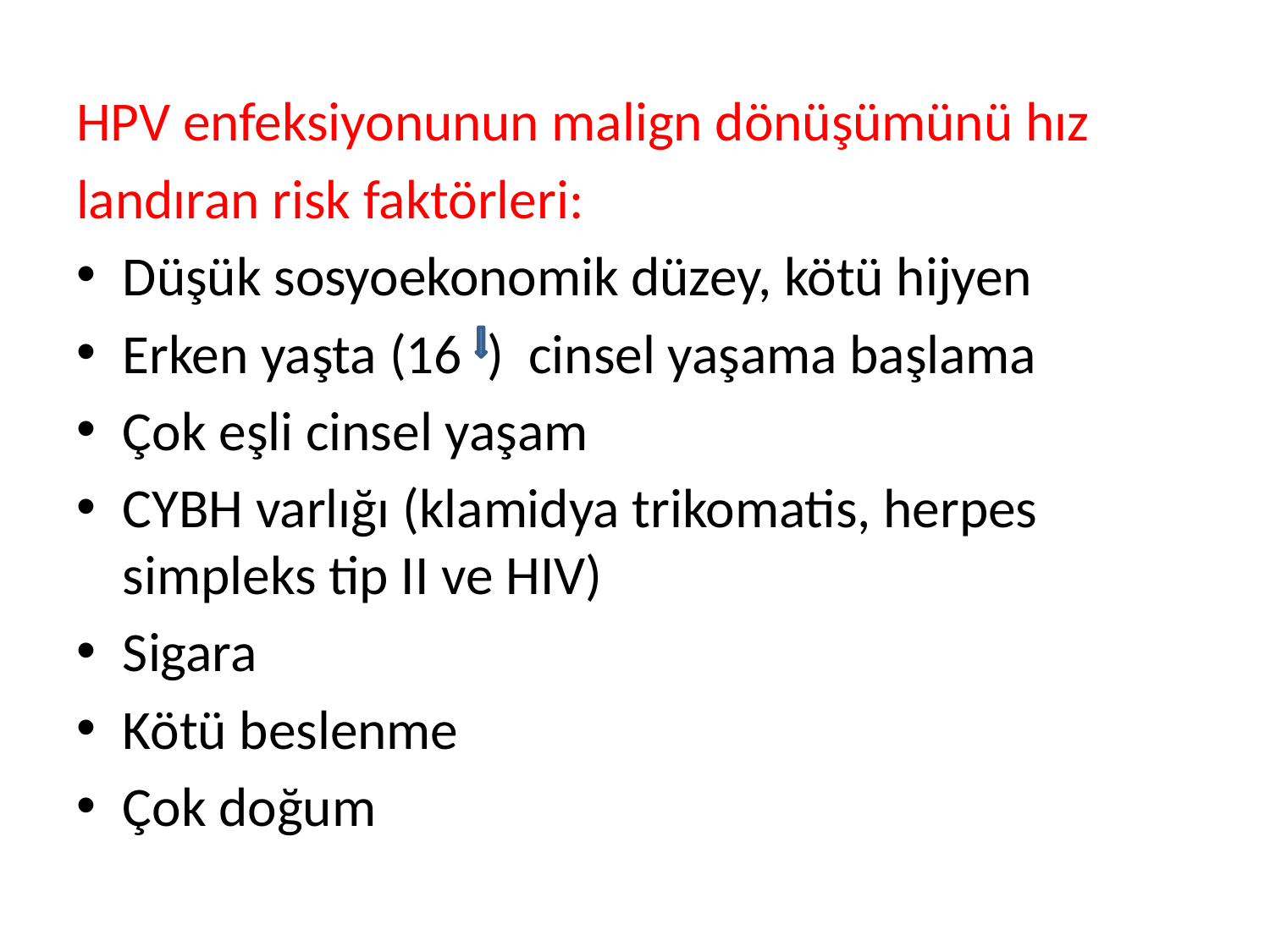

HPV enfeksiyonunun malign dönüşümünü hız
landıran risk faktörleri:
Düşük sosyoekonomik düzey, kötü hijyen
Erken yaşta (16  )  cinsel yaşama başlama
Çok eşli cinsel yaşam
CYBH varlığı (klamidya trikomatis, herpes simpleks tip II ve HIV)
Sigara
Kötü beslenme
Çok doğum